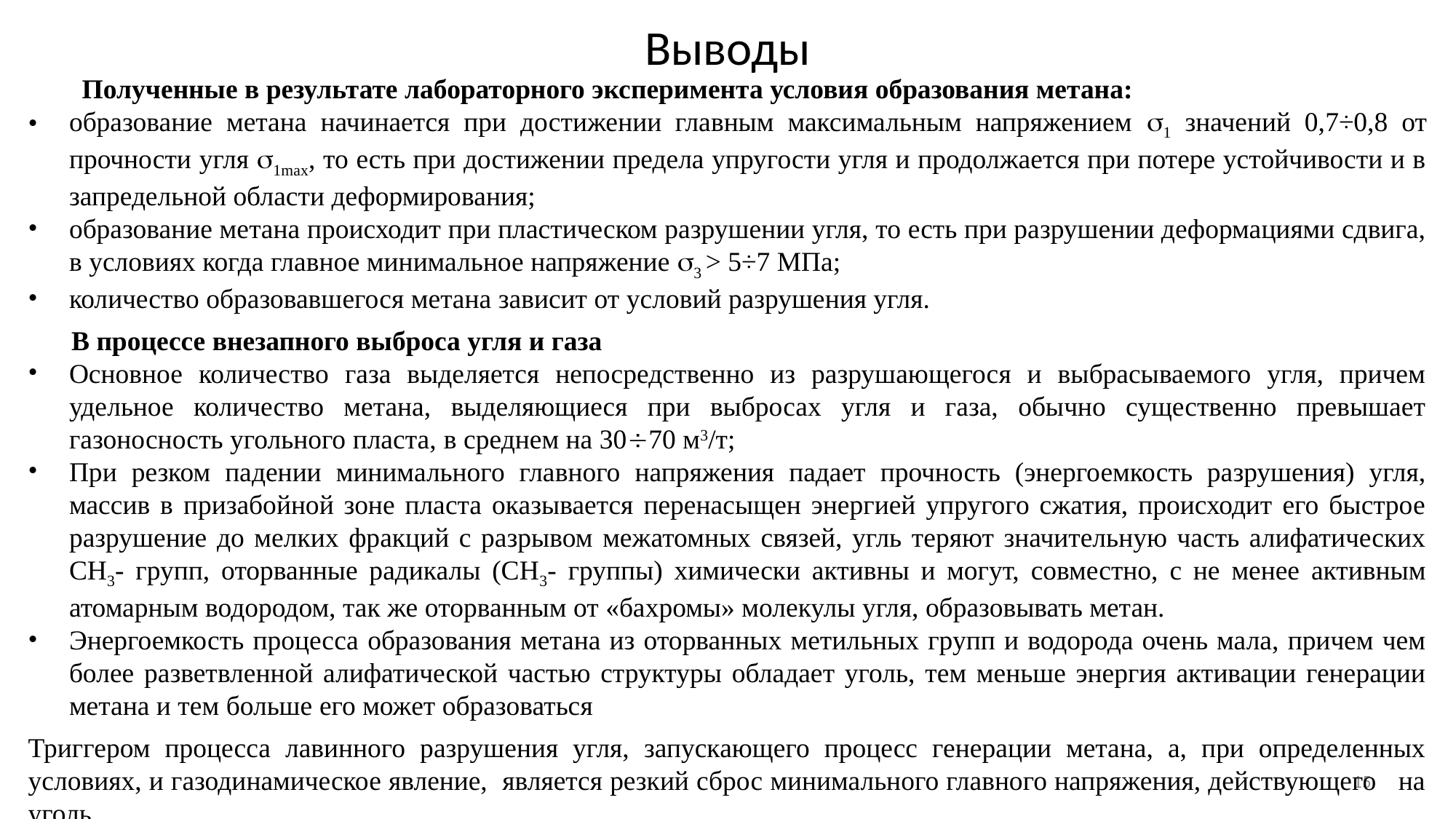

# Выводы
Полученные в результате лабораторного эксперимента условия образования метана:
образование метана начинается при достижении главным максимальным напряжением σ1 значений 0,7÷0,8 от прочности угля σ1max, то есть при достижении предела упругости угля и продолжается при потере устойчивости и в запредельной области деформирования;
образование метана происходит при пластическом разрушении угля, то есть при разрушении деформациями сдвига, в условиях когда главное минимальное напряжение σ3 > 5÷7 МПа;
количество образовавшегося метана зависит от условий разрушения угля.
В процессе внезапного выброса угля и газа
Основное количество газа выделяется непосредственно из разрушающегося и выбрасываемого угля, причем удельное количество метана, выделяющиеся при выбросах угля и газа, обычно существенно превышает газоносность угольного пласта, в среднем на 30÷70 м3/т;
При резком падении минимального главного напряжения падает прочность (энергоемкость разрушения) угля, массив в призабойной зоне пласта оказывается перенасыщен энергией упругого сжатия, происходит его быстрое разрушение до мелких фракций с разрывом межатомных связей, угль теряют значительную часть алифатических СН3- групп, оторванные радикалы (СН3- группы) химически активны и могут, совместно, с не менее активным атомарным водородом, так же оторванным от «бахромы» молекулы угля, образовывать метан.
Энергоемкость процесса образования метана из оторванных метильных групп и водорода очень мала, причем чем более разветвленной алифатической частью структуры обладает уголь, тем меньше энергия активации генерации метана и тем больше его может образоваться
Триггером процесса лавинного разрушения угля, запускающего процесс генерации метана, а, при определенных условиях, и газодинамическое явление,  является резкий сброс минимального главного напряжения, действующего   на уголь.
15